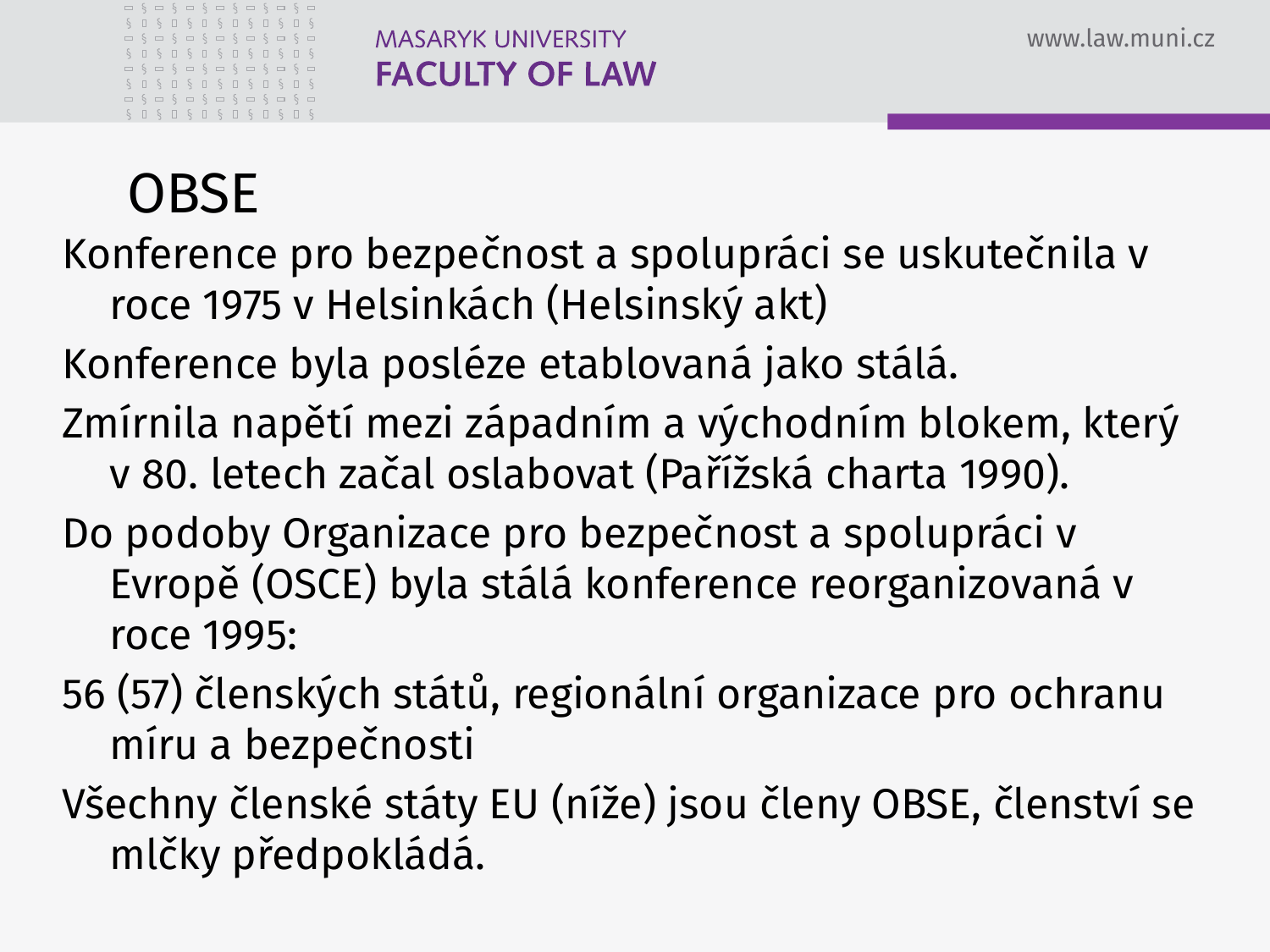

# OBSE
Konference pro bezpečnost a spolupráci se uskutečnila v roce 1975 v Helsinkách (Helsinský akt)
Konference byla posléze etablovaná jako stálá.
Zmírnila napětí mezi západním a východním blokem, který v 80. letech začal oslabovat (Pařížská charta 1990).
Do podoby Organizace pro bezpečnost a spolupráci v Evropě (OSCE) byla stálá konference reorganizovaná v roce 1995:
56 (57) členských států, regionální organizace pro ochranu míru a bezpečnosti
Všechny členské státy EU (níže) jsou členy OBSE, členství se mlčky předpokládá.